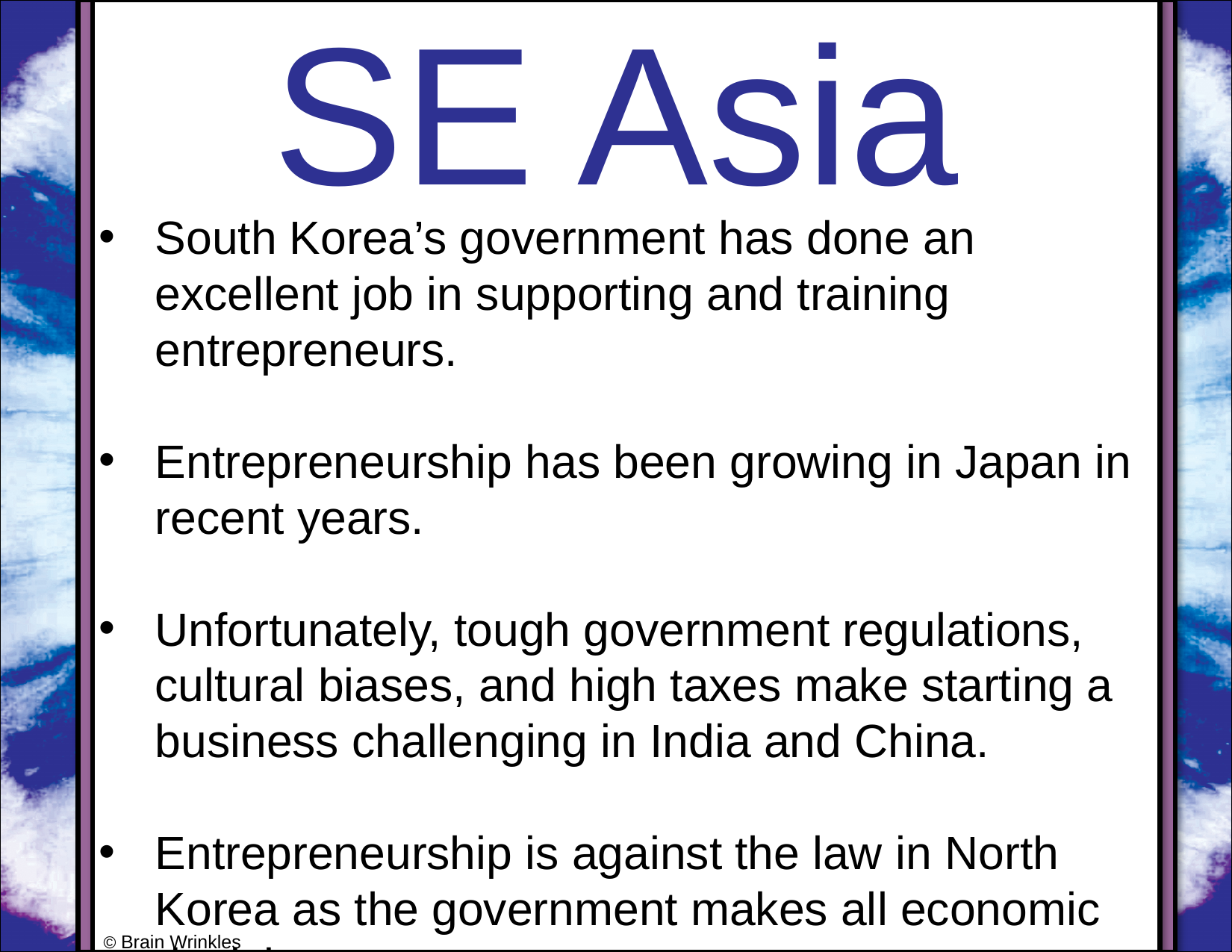

SE Asia
#
South Korea’s government has done an excellent job in supporting and training entrepreneurs.

Entrepreneurship has been growing in Japan in recent years.

Unfortunately, tough government regulations, cultural biases, and high taxes make starting a business challenging in India and China.

Entrepreneurship is against the law in North Korea as the government makes all economic decisions.

© Brain Wrinkles